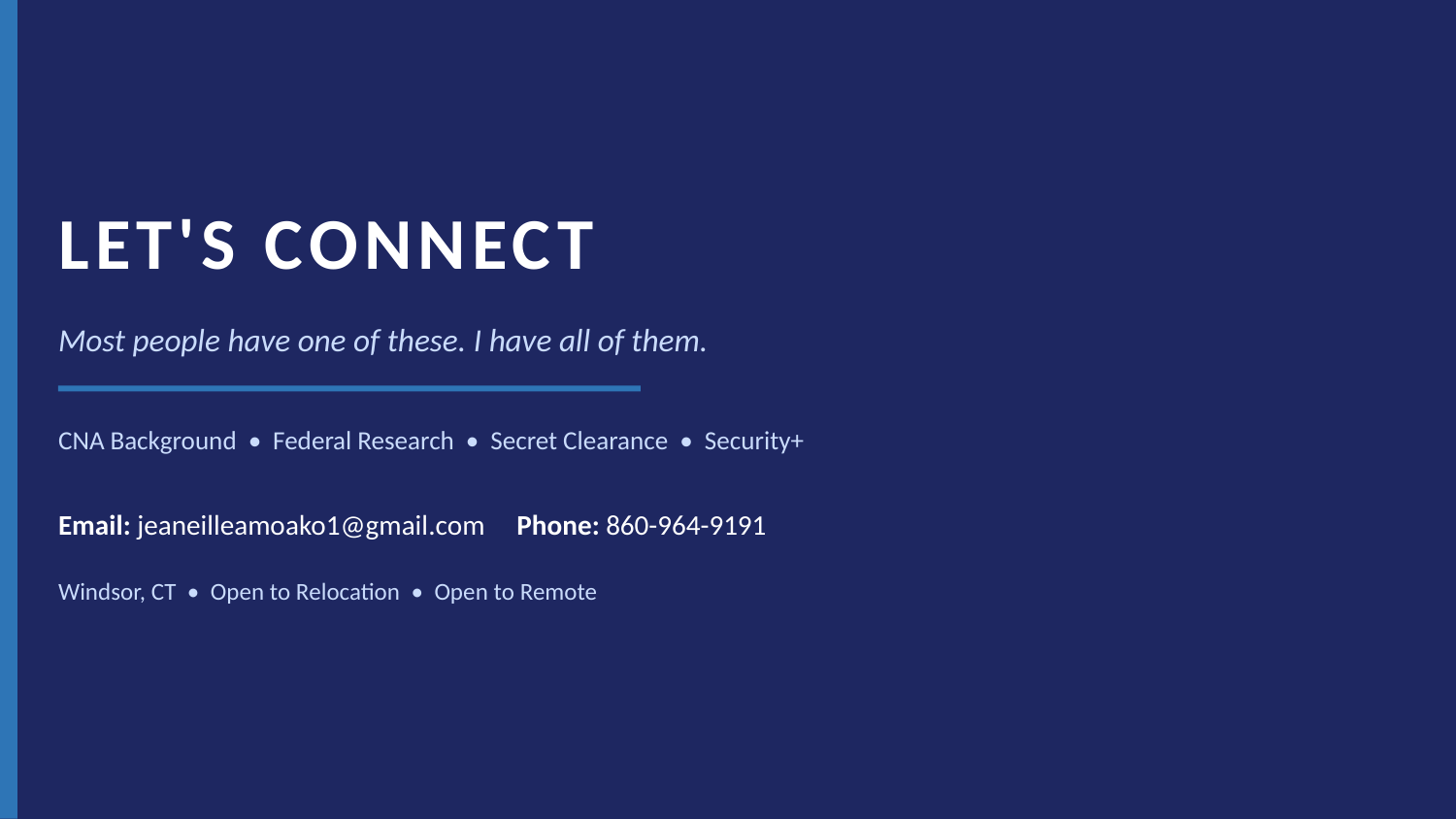

LET'S CONNECT
Most people have one of these. I have all of them.

CNA Background  •  Federal Research  •  Secret Clearance  •  Security+
Email: jeaneilleamoako1@gmail.com     Phone: 860-964-9191
Windsor, CT  •  Open to Relocation  •  Open to Remote